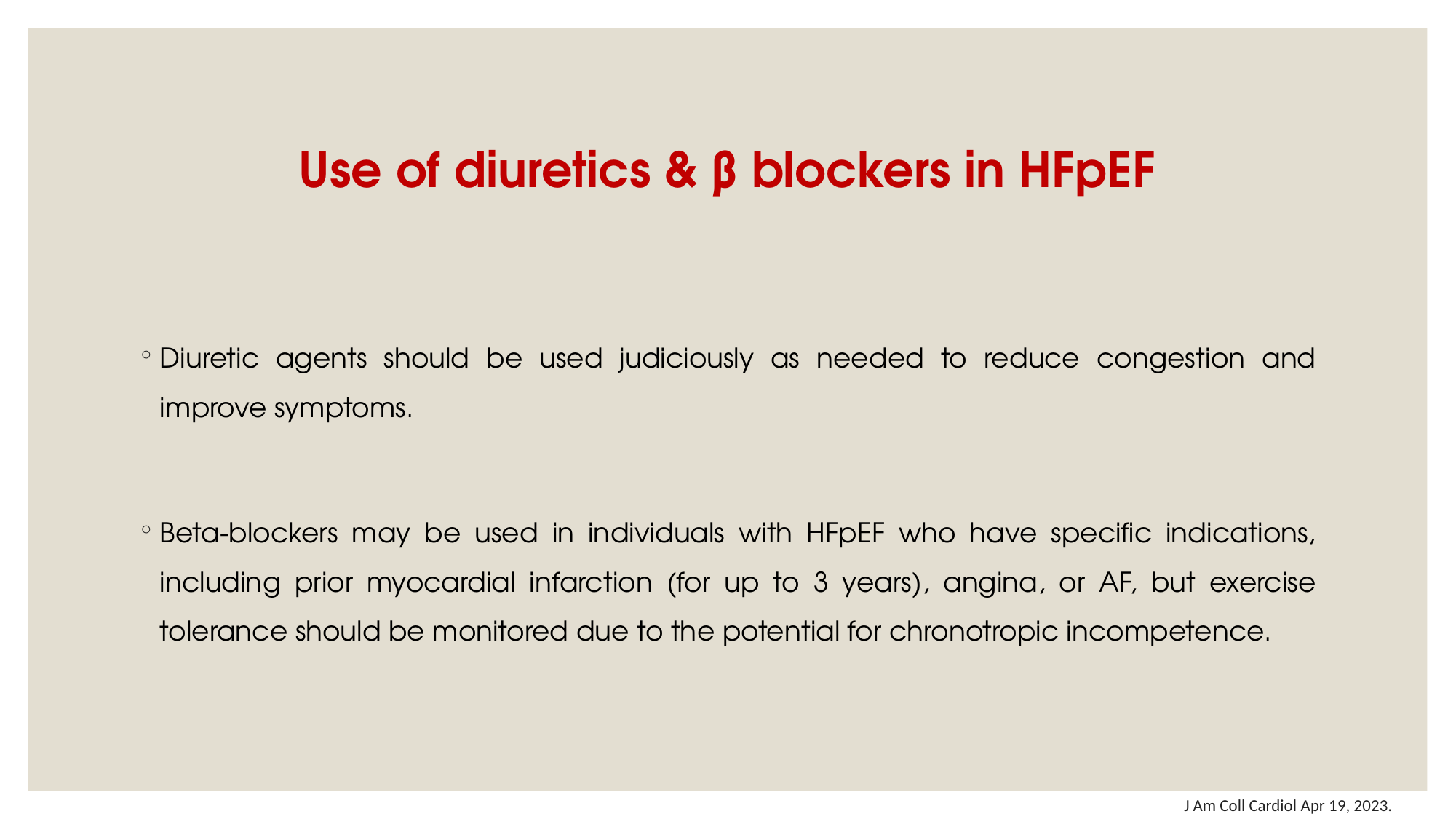

# Use of diuretics & β blockers in HFpEF
Diuretic agents should be used judiciously as needed to reduce congestion and improve symptoms.

Beta-blockers may be used in individuals with HFpEF who have specific indications, including prior myocardial infarction (for up to 3 years), angina, or AF, but exercise tolerance should be monitored due to the potential for chronotropic incompetence.
J Am Coll Cardiol Apr 19, 2023.